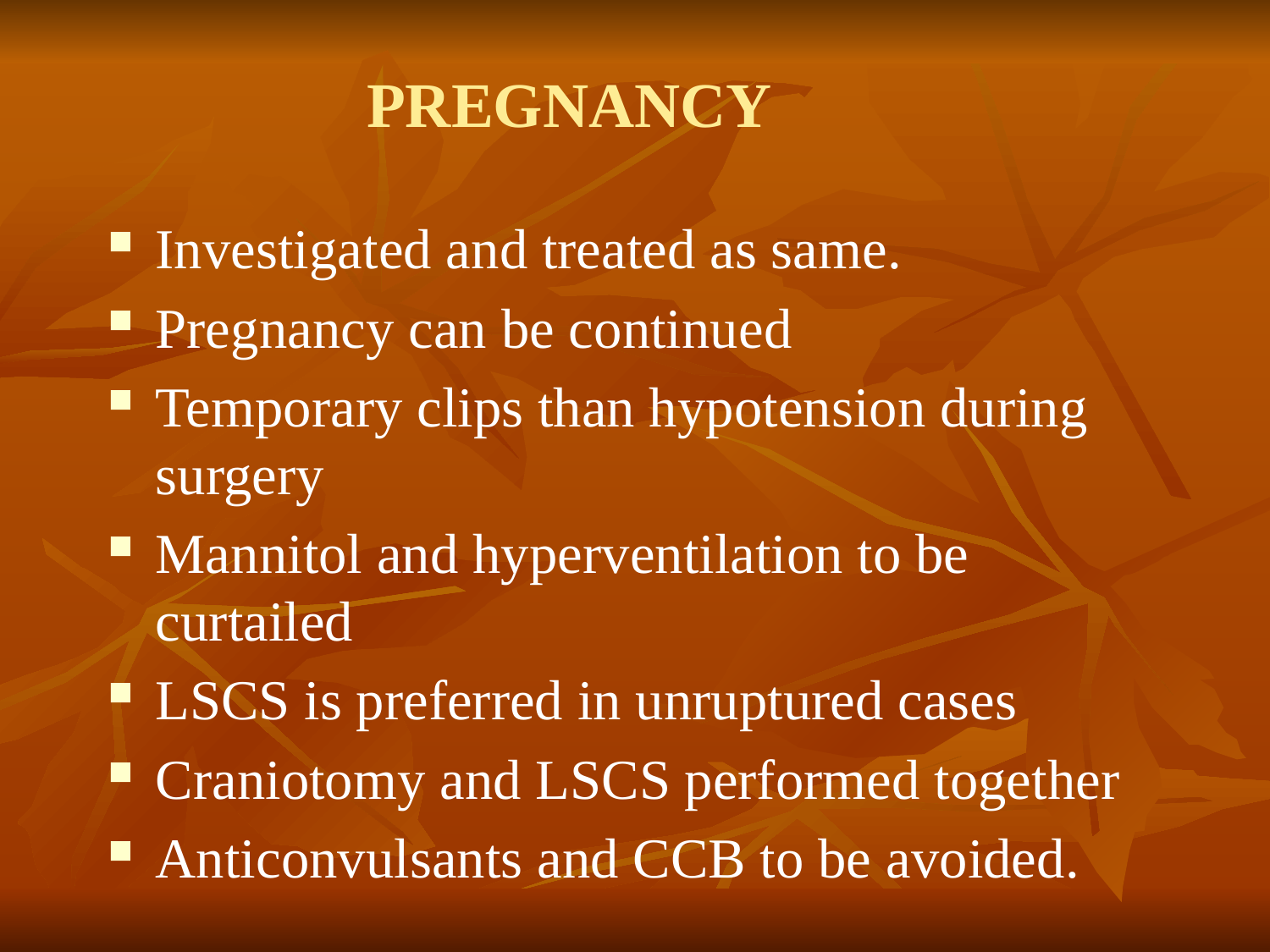

# PREGNANCY
Investigated and treated as same.
Pregnancy can be continued
Temporary clips than hypotension during surgery
Mannitol and hyperventilation to be curtailed
LSCS is preferred in unruptured cases
Craniotomy and LSCS performed together
Anticonvulsants and CCB to be avoided.